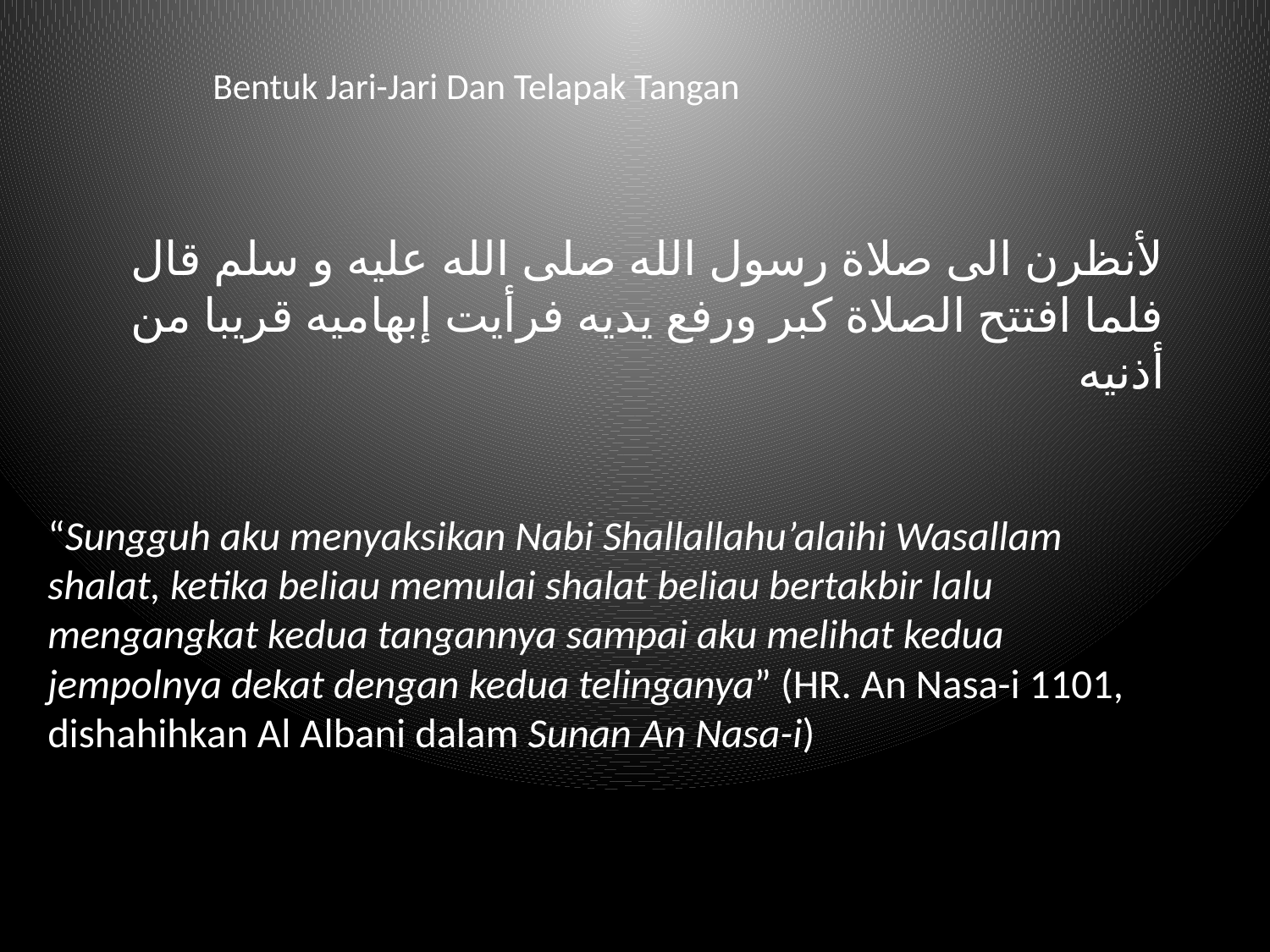

Bentuk Jari-Jari Dan Telapak Tangan
لأنظرن الى صلاة رسول الله صلى الله عليه و سلم قال فلما افتتح الصلاة كبر ورفع يديه فرأيت إبهاميه قريبا من أذنيه

“Sungguh aku menyaksikan Nabi Shallallahu’alaihi Wasallam shalat, ketika beliau memulai shalat beliau bertakbir lalu mengangkat kedua tangannya sampai aku melihat kedua jempolnya dekat dengan kedua telinganya” (HR. An Nasa-i 1101, dishahihkan Al Albani dalam Sunan An Nasa-i)